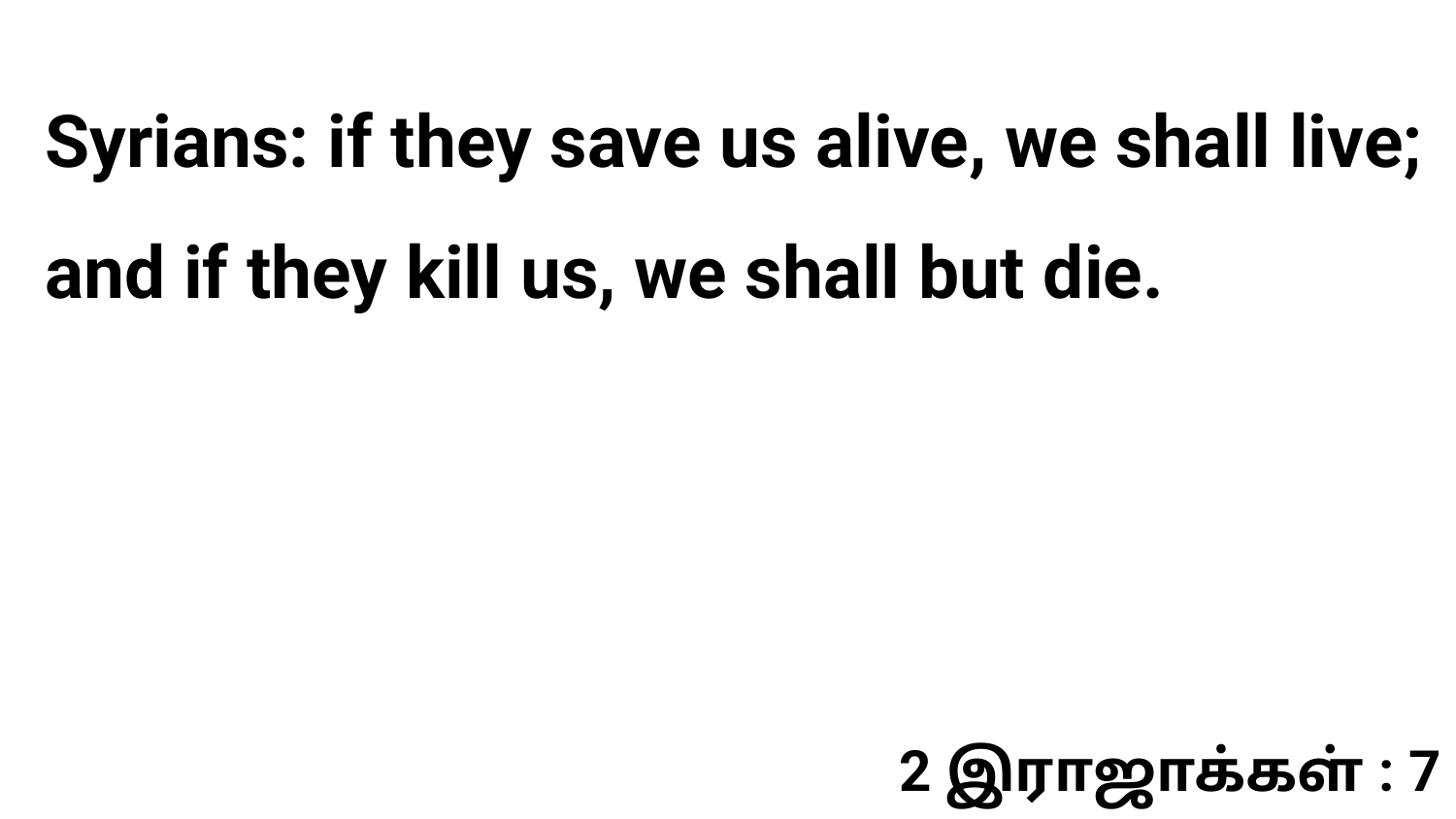

Syrians: if they save us alive, we shall live; and if they kill us, we shall but die.
2 இராஜாக்கள் : 7